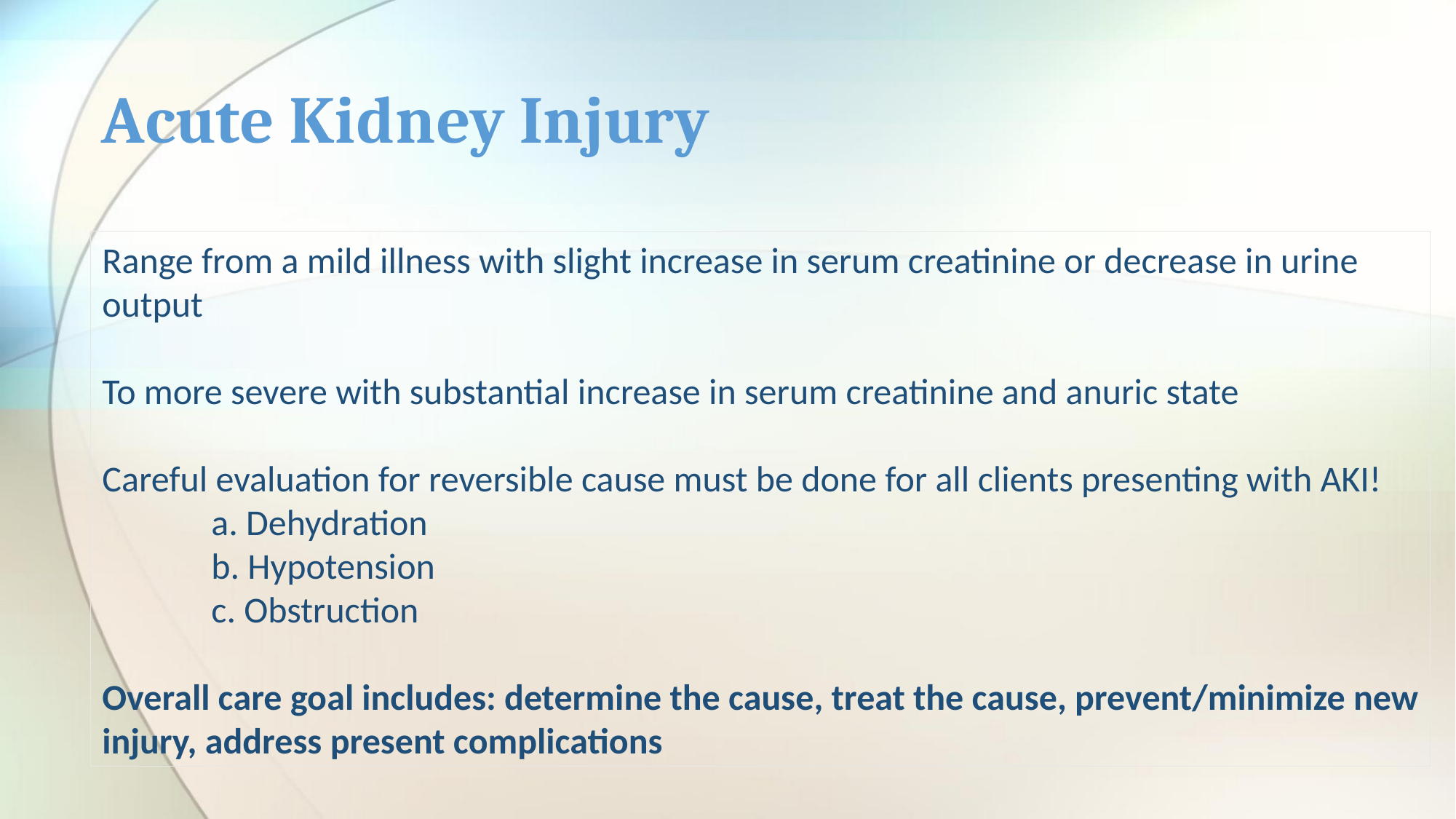

# Acute Kidney Injury
Range from a mild illness with slight increase in serum creatinine or decrease in urine output

To more severe with substantial increase in serum creatinine and anuric state

Careful evaluation for reversible cause must be done for all clients presenting with AKI!
	a. Dehydration
	b. Hypotension
	c. Obstruction

Overall care goal includes: determine the cause, treat the cause, prevent/minimize new injury, address present complications